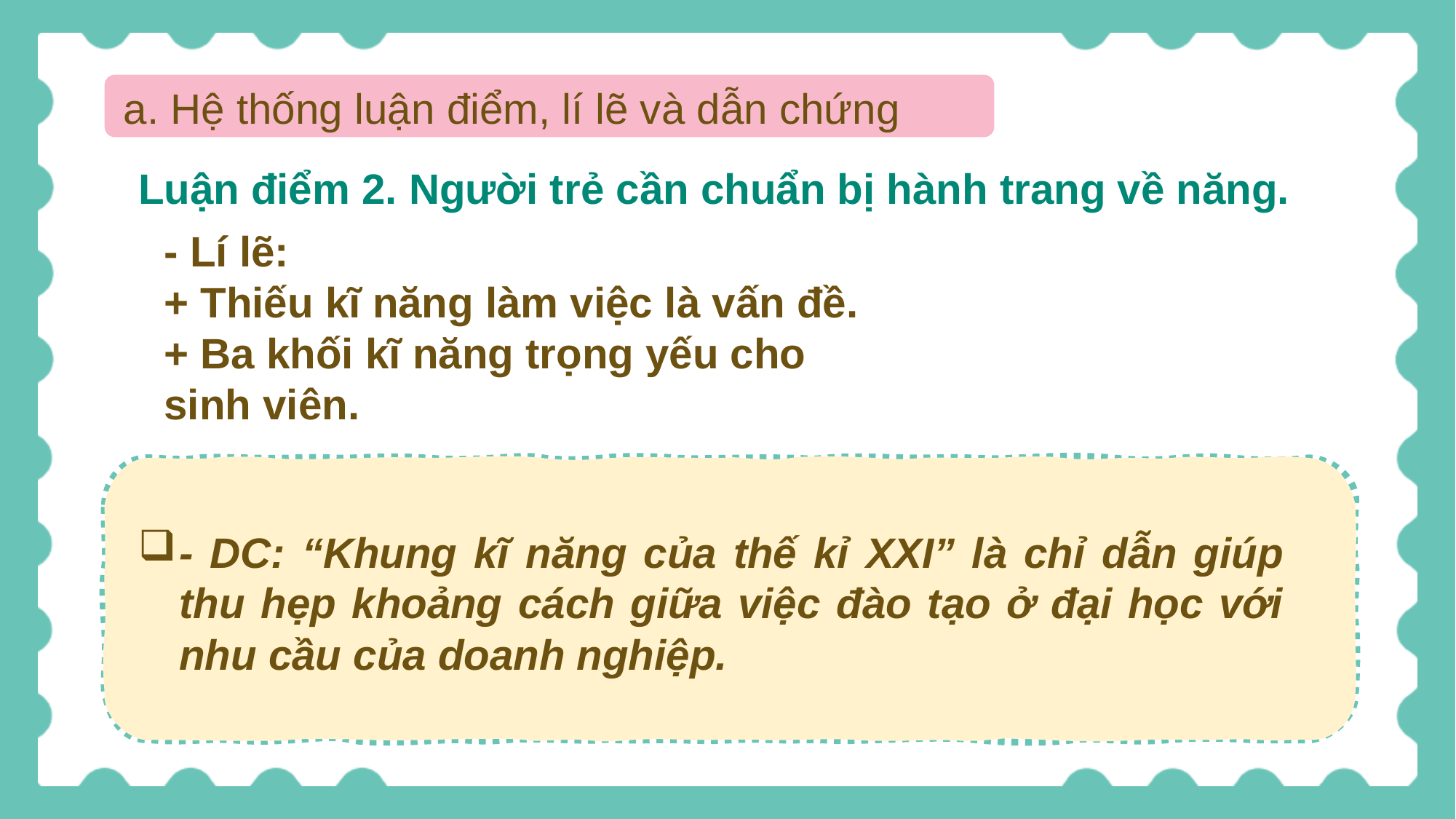

a. Hệ thống luận điểm, lí lẽ và dẫn chứng
Luận điểm 2. Người trẻ cần chuẩn bị hành trang về năng.
- Lí lẽ:
+ Thiếu kĩ năng làm việc là vấn đề.
+ Ba khối kĩ năng trọng yếu cho sinh viên.

- DC: “Khung kĩ năng của thế kỉ XXI” là chỉ dẫn giúp thu hẹp khoảng cách giữa việc đào tạo ở đại học với nhu cầu của doanh nghiệp.